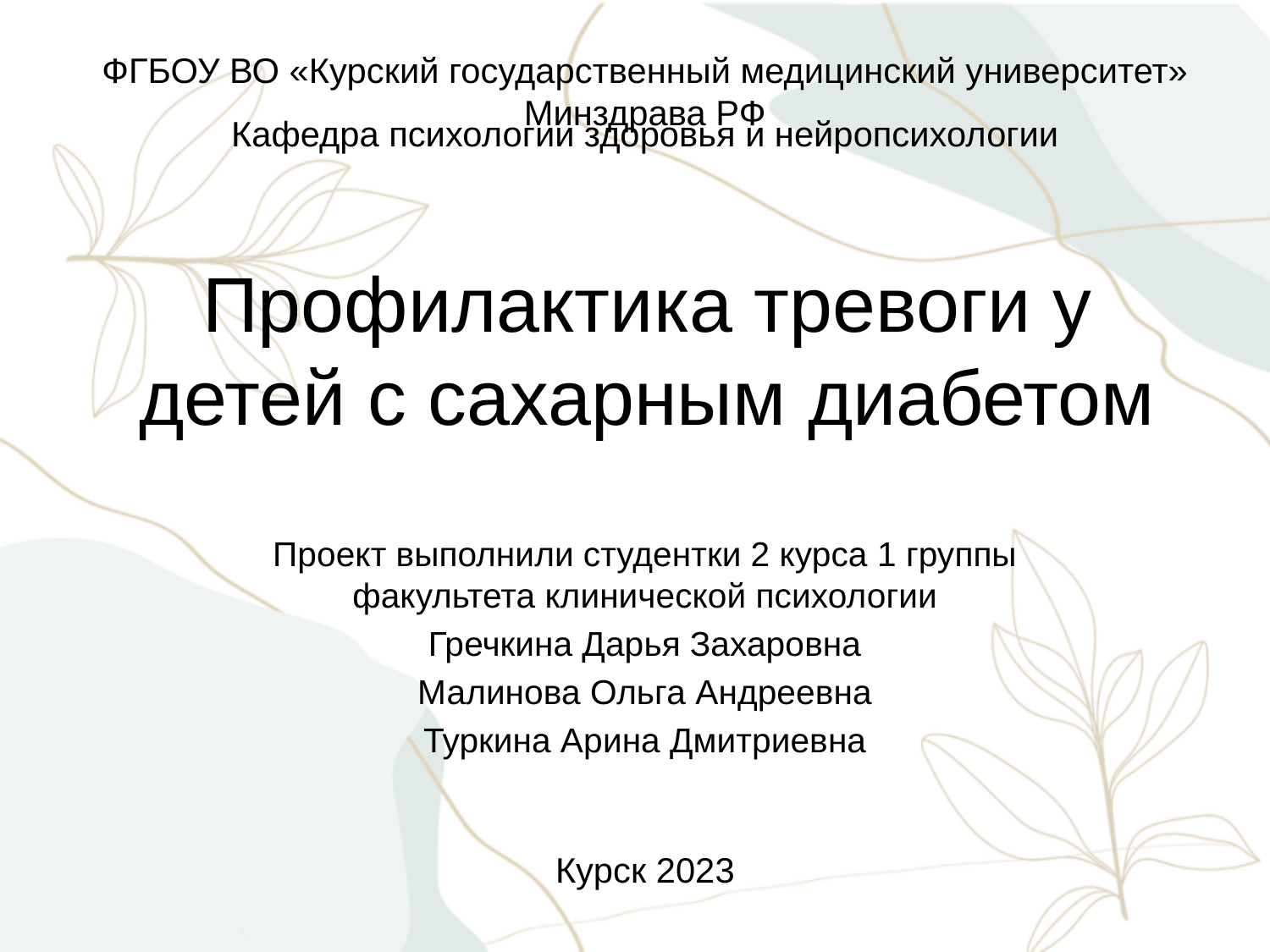

ФГБОУ ВО «Курский государственный медицинский университет» Минздрава РФ
Кафедра психологии здоровья и нейропсихологии
# Профилактика тревоги у детей с сахарным диабетом
Проект выполнили студентки 2 курса 1 группы факультета клинической психологии
Гречкина Дарья Захаровна
Малинова Ольга Андреевна
Туркина Арина Дмитриевна
Курск 2023